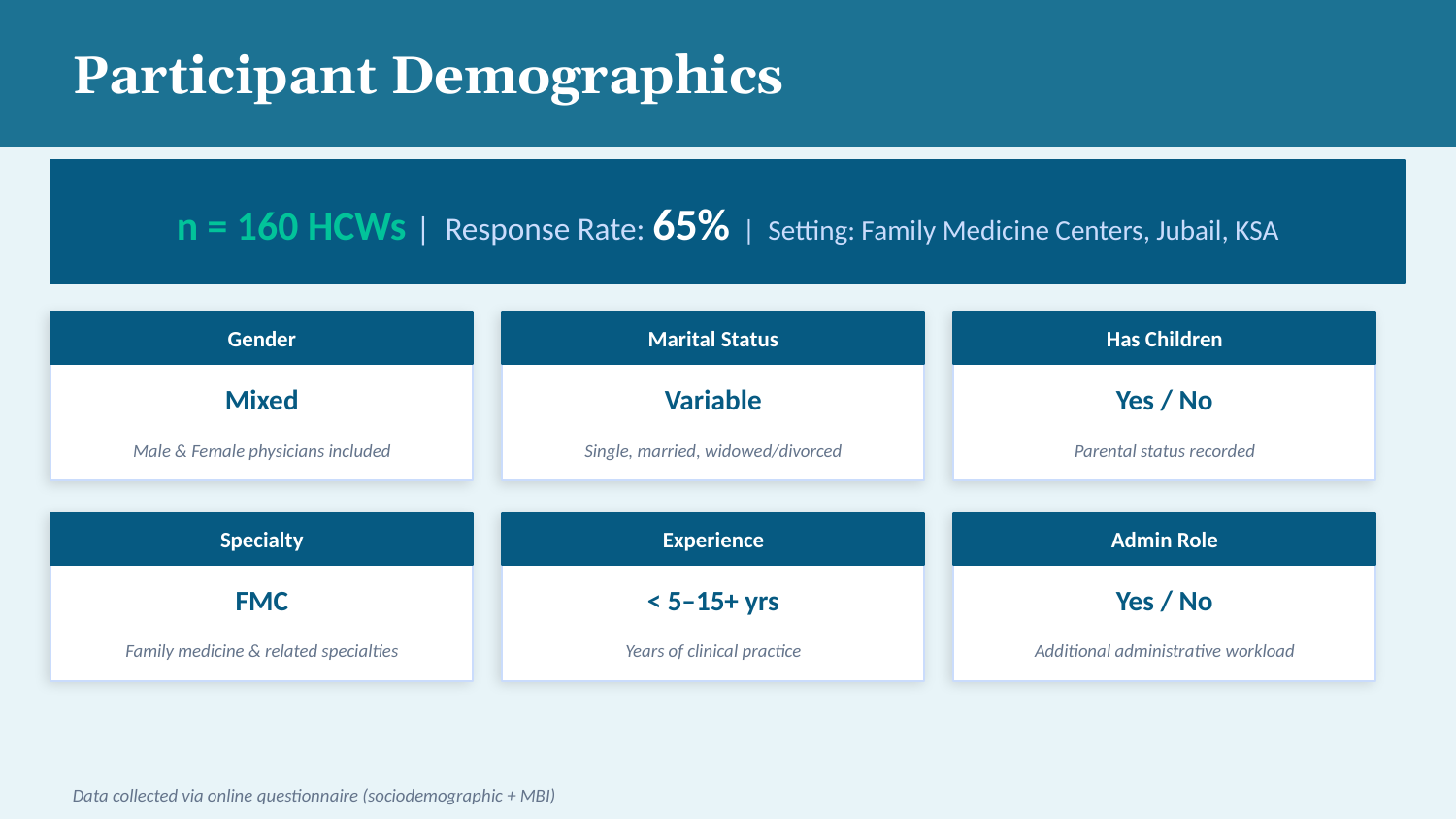

Participant Demographics

n = 160 HCWs |  Response Rate: 65%  |  Setting: Family Medicine Centers, Jubail, KSA

Gender

Marital Status

Has Children
Mixed
Variable
Yes / No
Male & Female physicians included
Single, married, widowed/divorced
Parental status recorded

Specialty

Experience

Admin Role
FMC
< 5–15+ yrs
Yes / No
Family medicine & related specialties
Years of clinical practice
Additional administrative workload
Data collected via online questionnaire (sociodemographic + MBI)